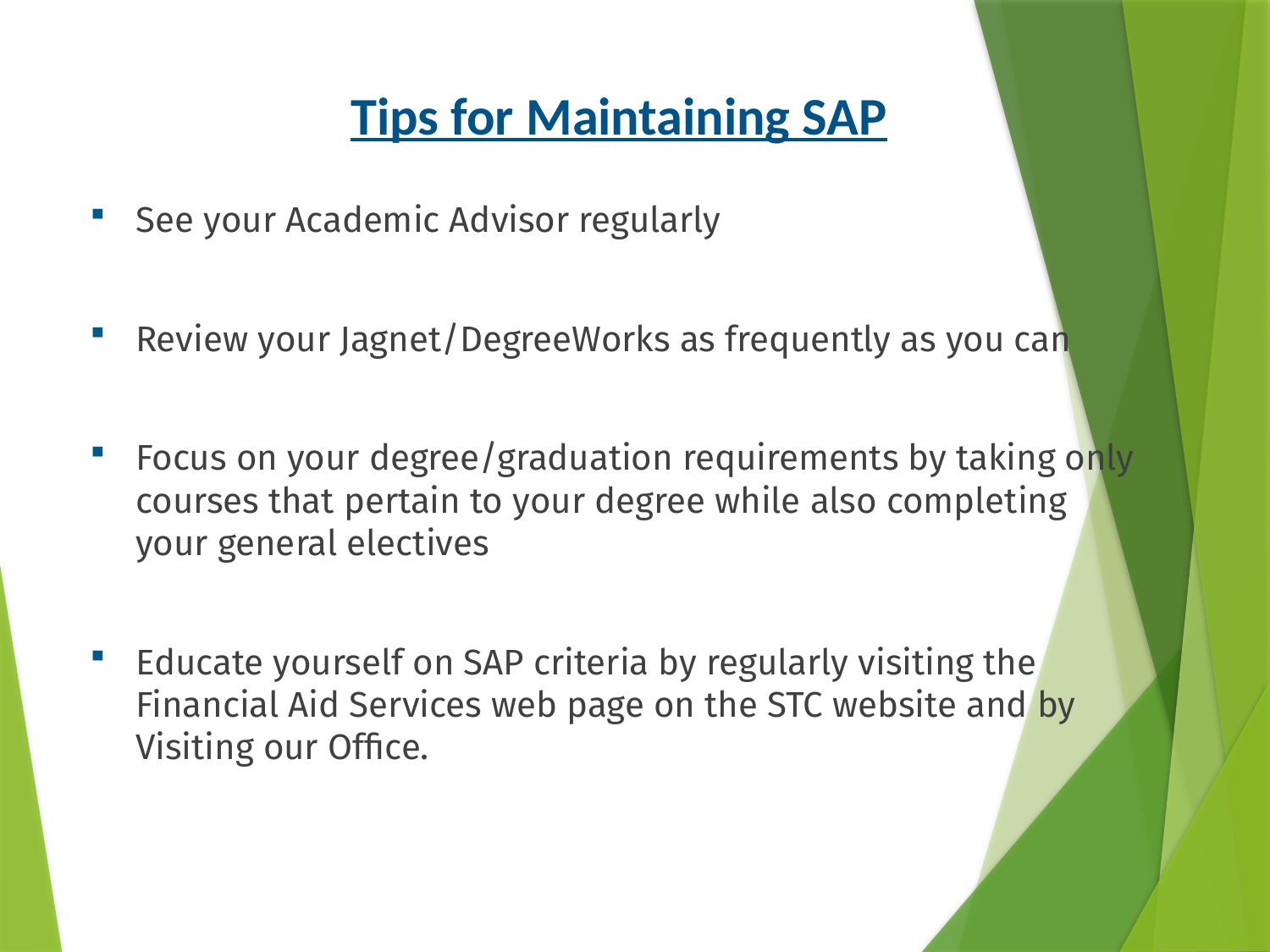

# Tips for Maintaining SAP
See your Academic Advisor regularly

Review your Jagnet/DegreeWorks as frequently as you can

Focus on your degree/graduation requirements by taking only courses that pertain to your degree while also completing your general electives

Educate yourself on SAP criteria by regularly visiting the Financial Aid Services web page on the STC website and by Visiting our Office.